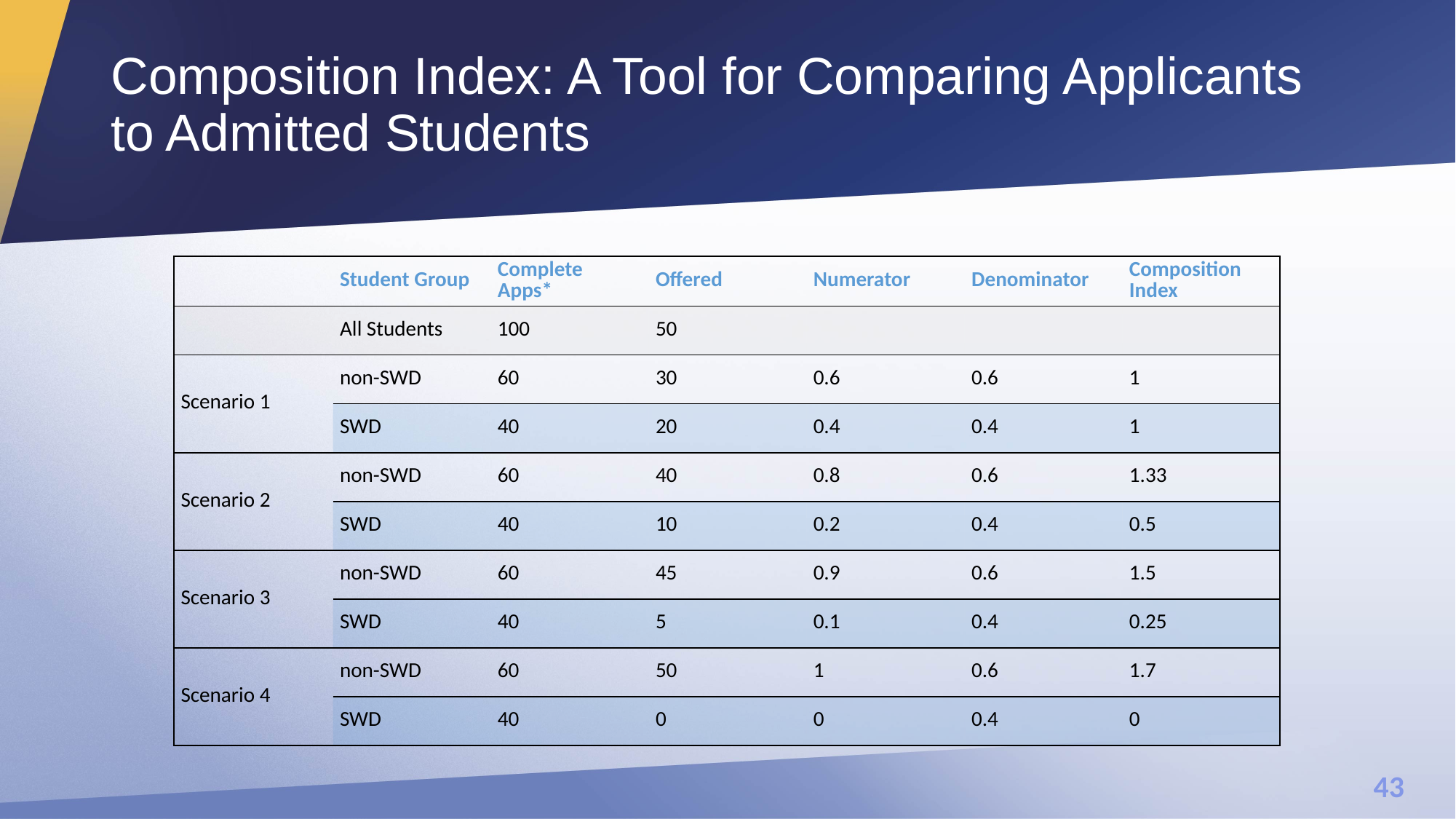

# Composition Index: A Tool for Comparing Applicants to Admitted Students

|  | Student Group | Complete Apps\* | Offered | Numerator | Denominator | Composition Index |
| --- | --- | --- | --- | --- | --- | --- |
|  | All Students | 100 | 50 |  |  |  |
| Scenario 1 | non-SWD | 60 | 30 | 0.6 | 0.6 | 1 |
|  | SWD | 40 | 20 | 0.4 | 0.4 | 1 |
| Scenario 2 | non-SWD | 60 | 40 | 0.8 | 0.6 | 1.33 |
|  | SWD | 40 | 10 | 0.2 | 0.4 | 0.5 |
| Scenario 3 | non-SWD | 60 | 45 | 0.9 | 0.6 | 1.5 |
|  | SWD | 40 | 5 | 0.1 | 0.4 | 0.25 |
| Scenario 4 | non-SWD | 60 | 50 | 1 | 0.6 | 1.7 |
|  | SWD | 40 | 0 | 0 | 0.4 | 0 |